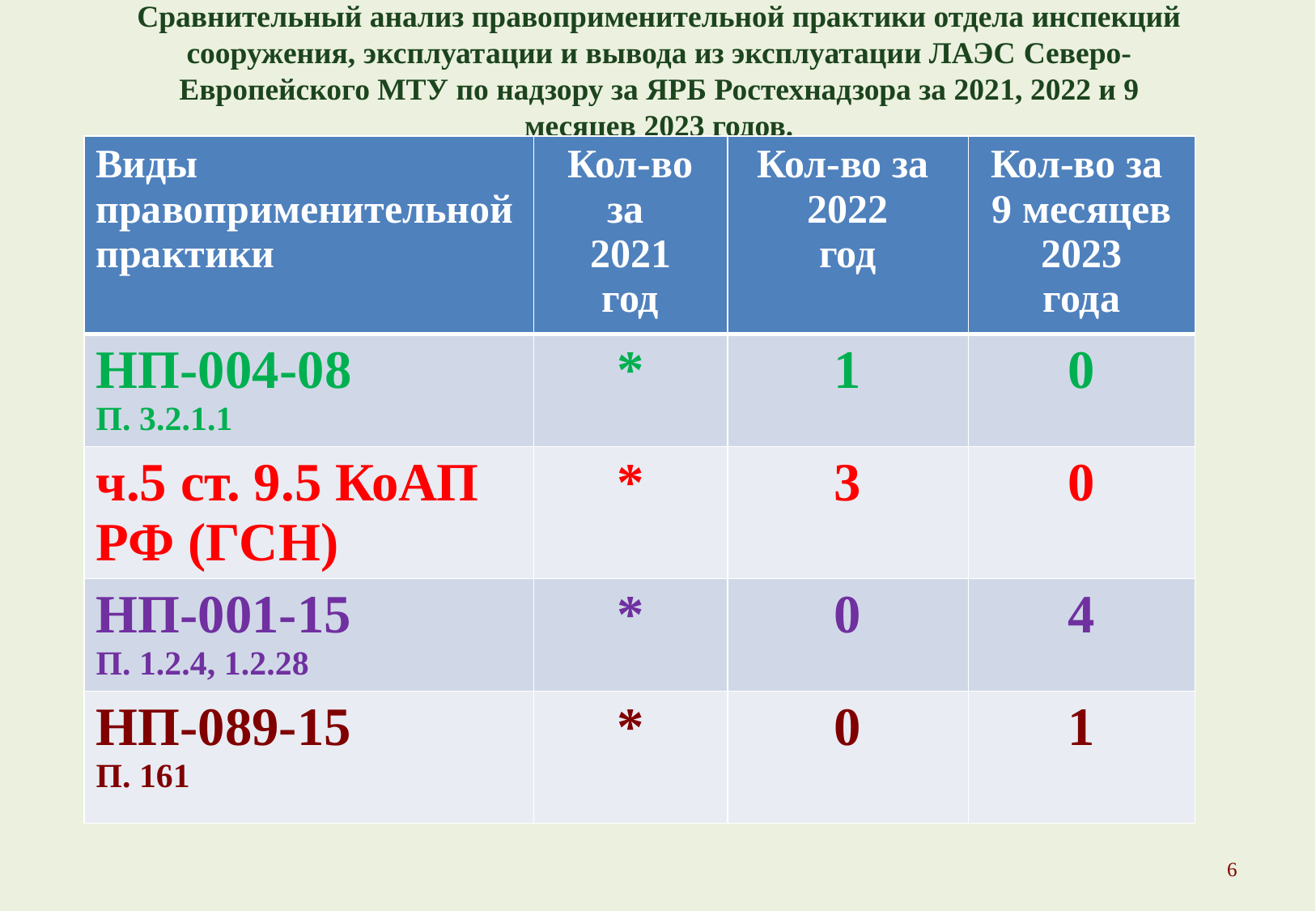

# Сравнительный анализ правоприменительной практики отдела инспекций сооружения, эксплуатации и вывода из эксплуатации ЛАЭС Северо-Европейского МТУ по надзору за ЯРБ Ростехнадзора за 2021, 2022 и 9 месяцев 2023 годов.
| Виды правоприменительной практики | Кол-во за 2021 год | Кол-во за 2022 год | Кол-во за 9 месяцев 2023 года |
| --- | --- | --- | --- |
| НП-004-08 П. 3.2.1.1 | \* | 1 | 0 |
| ч.5 ст. 9.5 КоАП РФ (ГСН) | \* | 3 | 0 |
| НП-001-15 П. 1.2.4, 1.2.28 | \* | 0 | 4 |
| НП-089-15 П. 161 | \* | 0 | 1 |
6